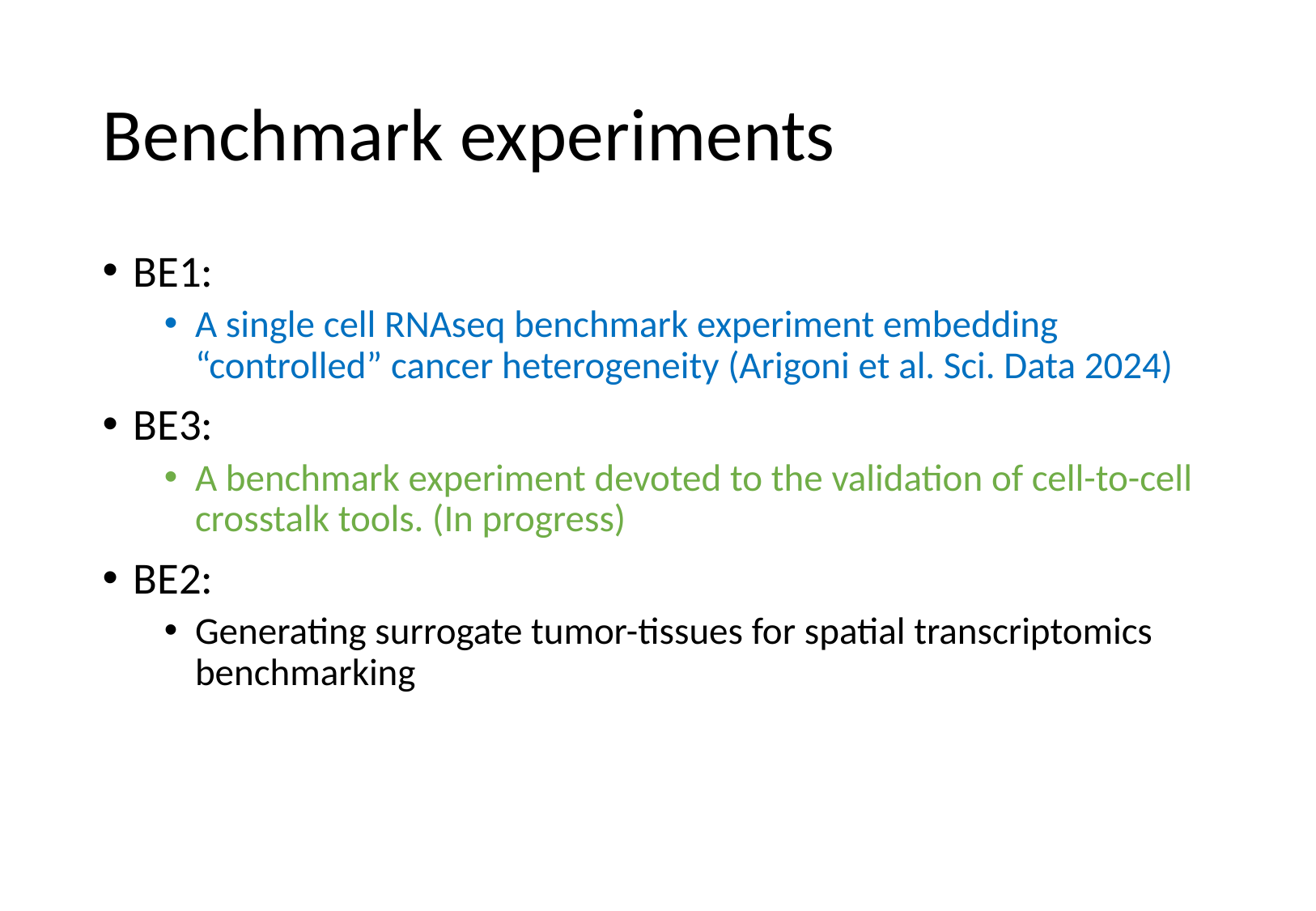

# Benchmark experiments
BE1:
A single cell RNAseq benchmark experiment embedding “controlled” cancer heterogeneity (Arigoni et al. Sci. Data 2024)
BE3:
A benchmark experiment devoted to the validation of cell-to-cell crosstalk tools. (In progress)
BE2:
Generating surrogate tumor-tissues for spatial transcriptomics benchmarking